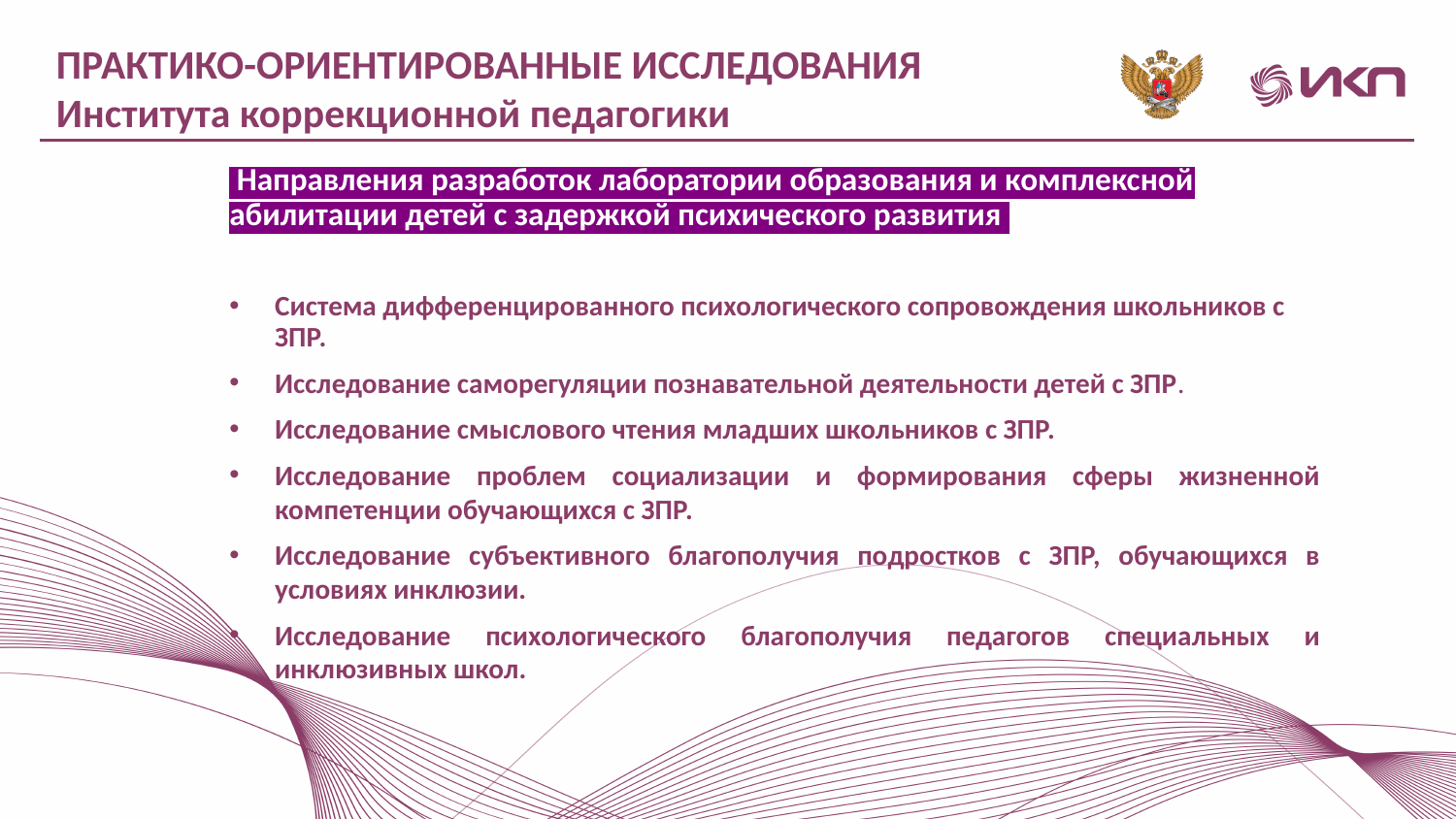

ПРАКТИКО-ОРИЕНТИРОВАННЫЕ ИССЛЕДОВАНИЯ
Института коррекционной педагогики
 Направления разработок лаборатории образования и комплексной абилитации детей с задержкой психического развития

Система дифференцированного психологического сопровождения школьников с ЗПР.
Исследование саморегуляции познавательной деятельности детей с ЗПР.
Исследование смыслового чтения младших школьников с ЗПР.
Исследование проблем социализации и формирования сферы жизненной компетенции обучающихся с ЗПР.
Исследование субъективного благополучия подростков с ЗПР, обучающихся в условиях инклюзии.
Исследование психологического благополучия педагогов специальных и инклюзивных школ.